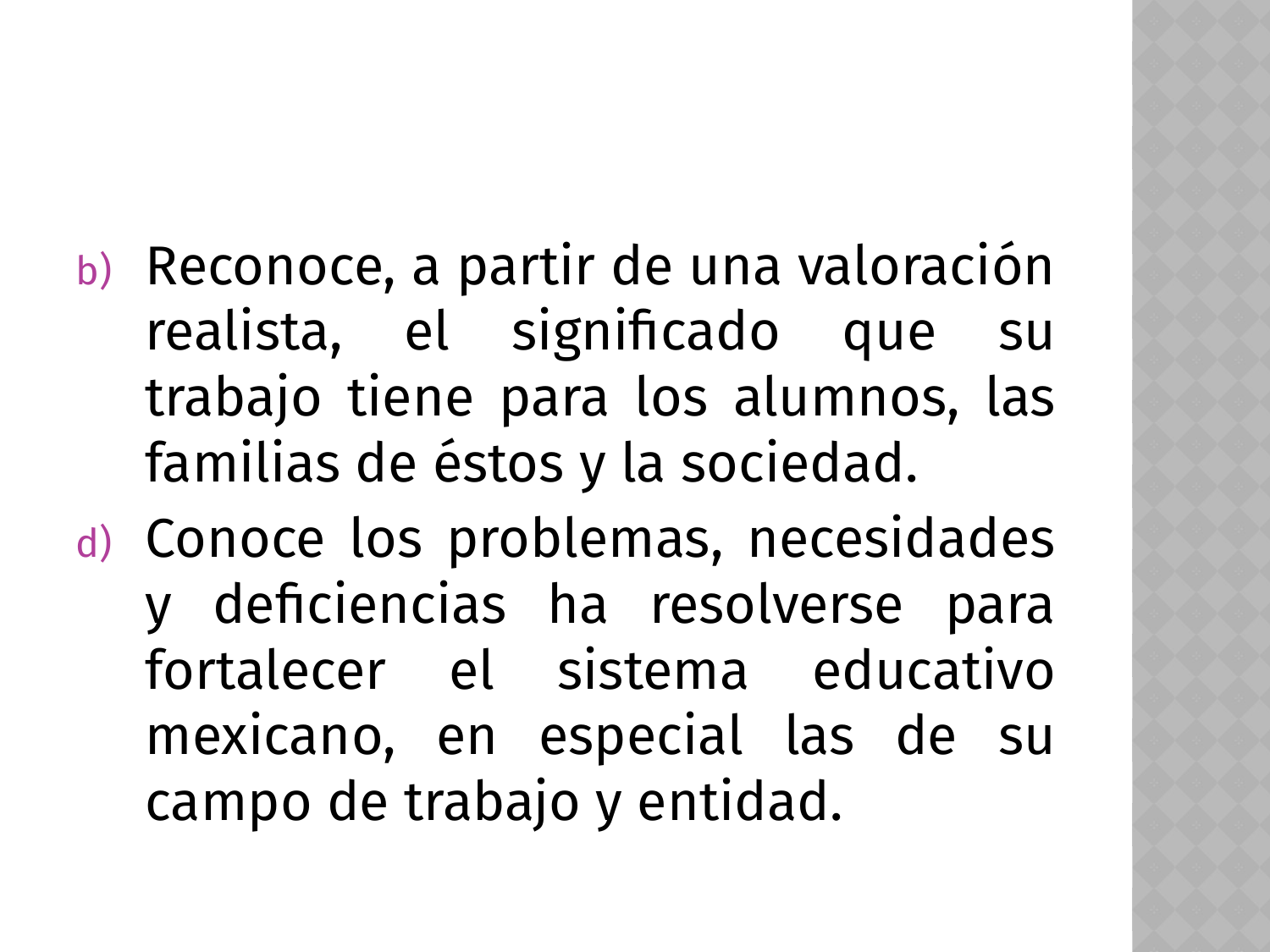

Reconoce, a partir de una valoración realista, el significado que su trabajo tiene para los alumnos, las familias de éstos y la sociedad.
Conoce los problemas, necesidades y deficiencias ha resolverse para fortalecer el sistema educativo mexicano, en especial las de su campo de trabajo y entidad.